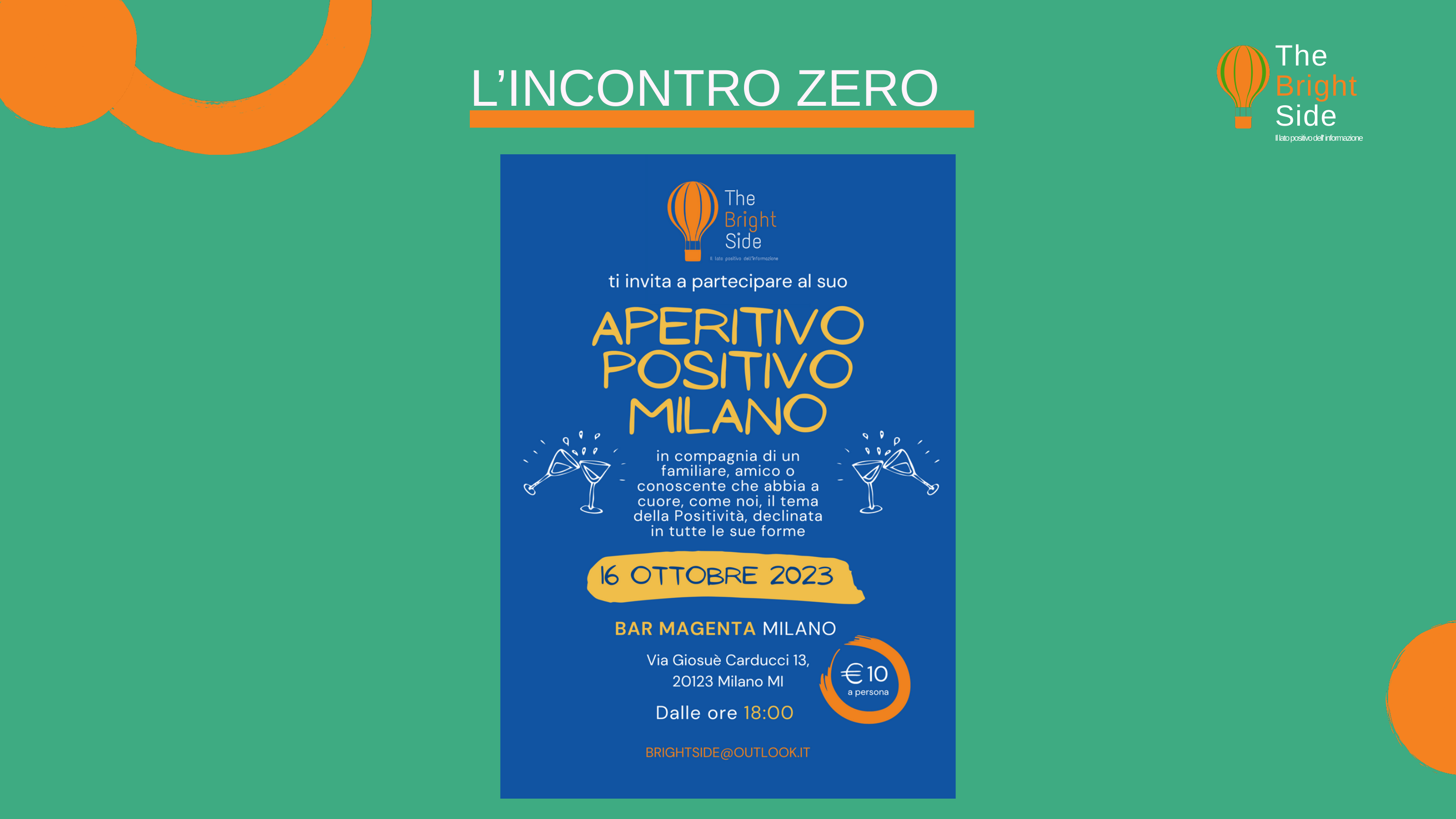

The
Bright
Side
Il lato positivo dell' informazione
L’INCONTRO ZERO